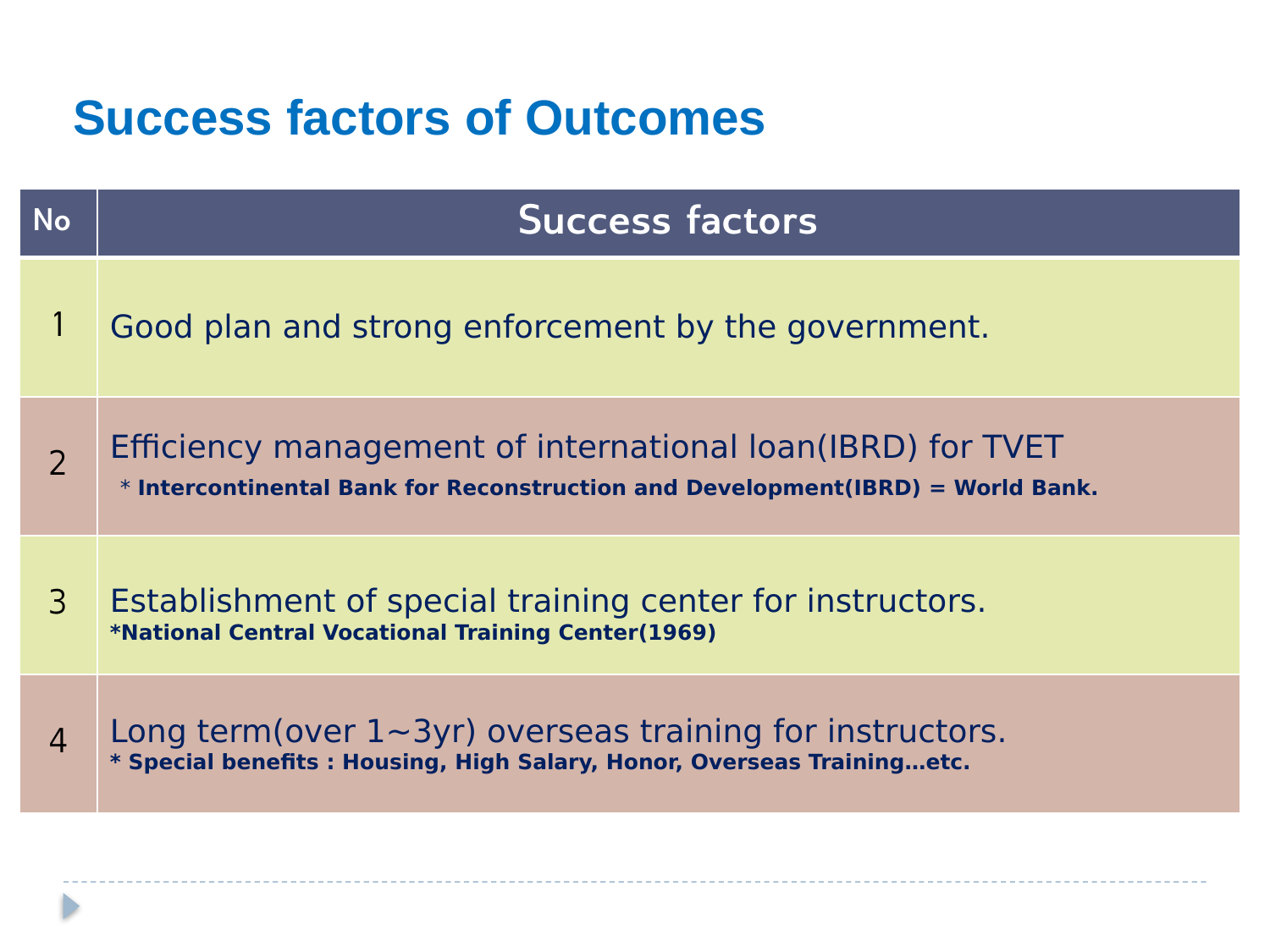

Success factors of Outcomes
| No | Success factors |
| --- | --- |
| 1 | Good plan and strong enforcement by the government. |
| 2 | Efficiency management of international loan(IBRD) for TVET \* Intercontinental Bank for Reconstruction and Development(IBRD) = World Bank. |
| 3 | Establishment of special training center for instructors. \*National Central Vocational Training Center(1969) |
| 4 | Long term(over 1~3yr) overseas training for instructors. \* Special benefits : Housing, High Salary, Honor, Overseas Training…etc. |